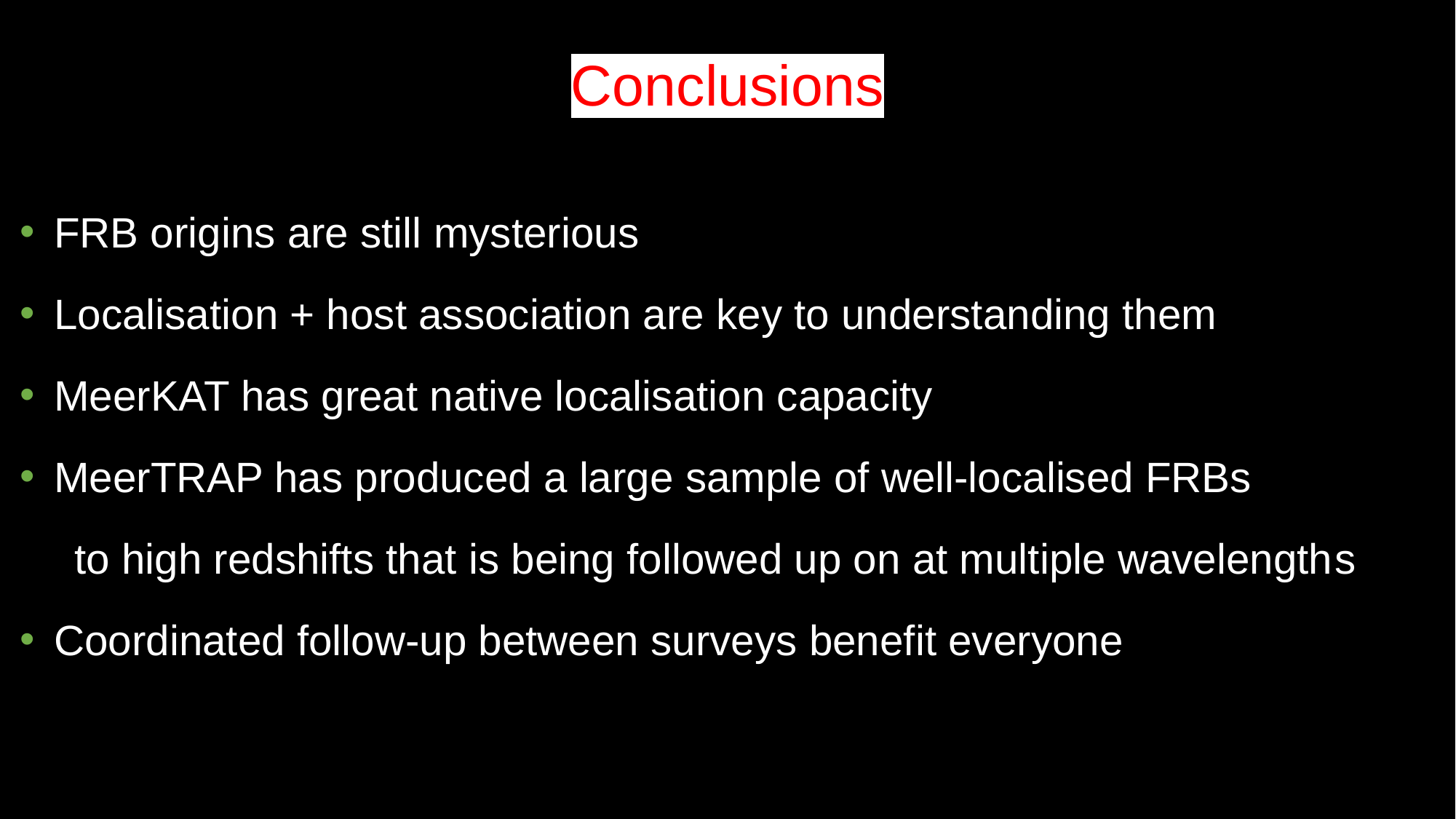

# Conclusions
FRB origins are still mysterious
Localisation + host association are key to understanding them
MeerKAT has great native localisation capacity
MeerTRAP has produced a large sample of well-localised FRBs
to high redshifts that is being followed up on at multiple wavelengths
Coordinated follow-up between surveys benefit everyone